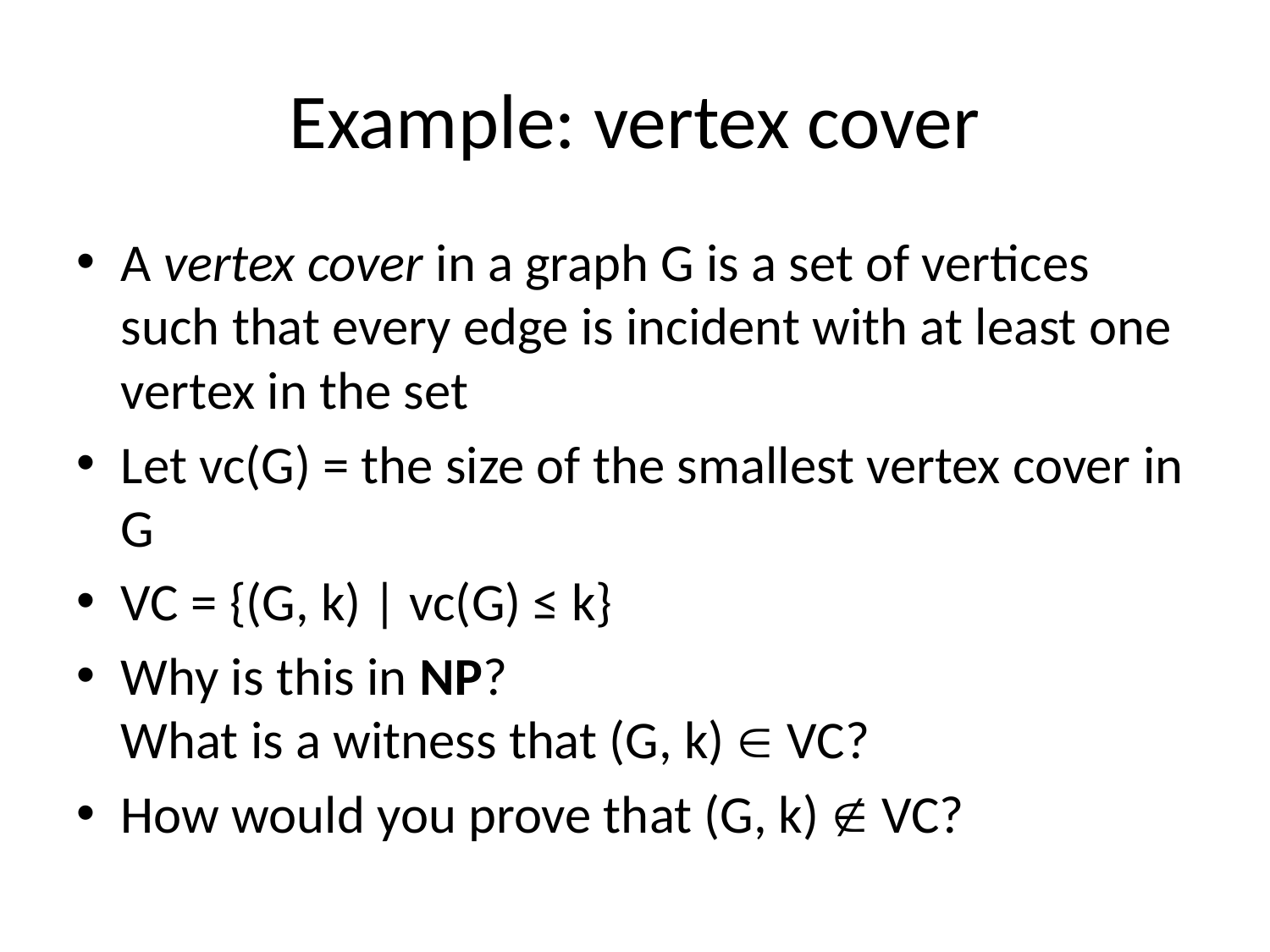

# Example: vertex cover
A vertex cover in a graph G is a set of vertices such that every edge is incident with at least one vertex in the set
Let vc(G) = the size of the smallest vertex cover in G
VC = {(G, k) | vc(G) ≤ k}
Why is this in NP?
What is a witness that (G, k) ∈ VC?
How would you prove that (G, k) ∉ VC?